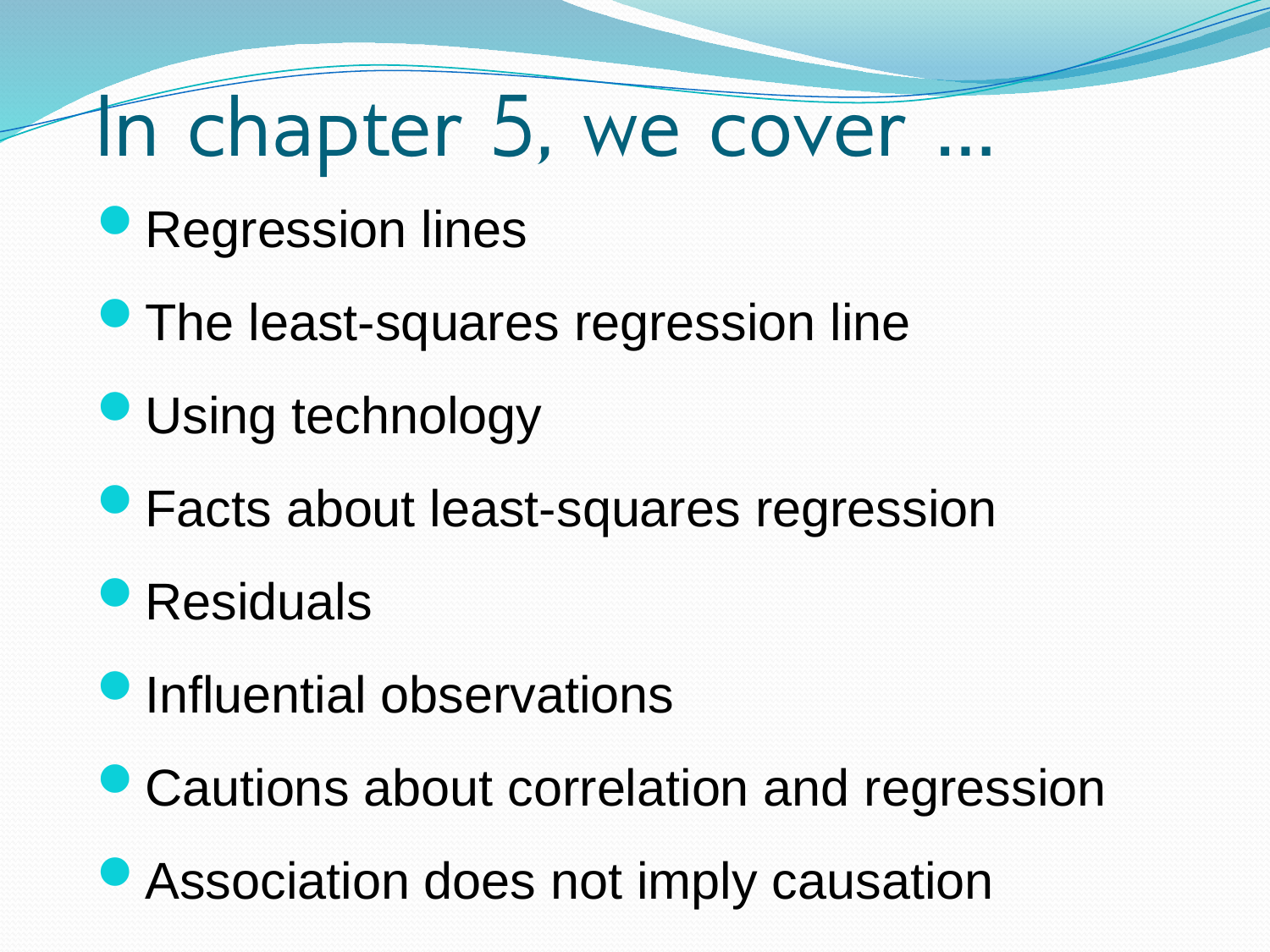

# In chapter 5, we cover …
Regression lines
The least-squares regression line
Using technology
Facts about least-squares regression
Residuals
Influential observations
Cautions about correlation and regression
Association does not imply causation